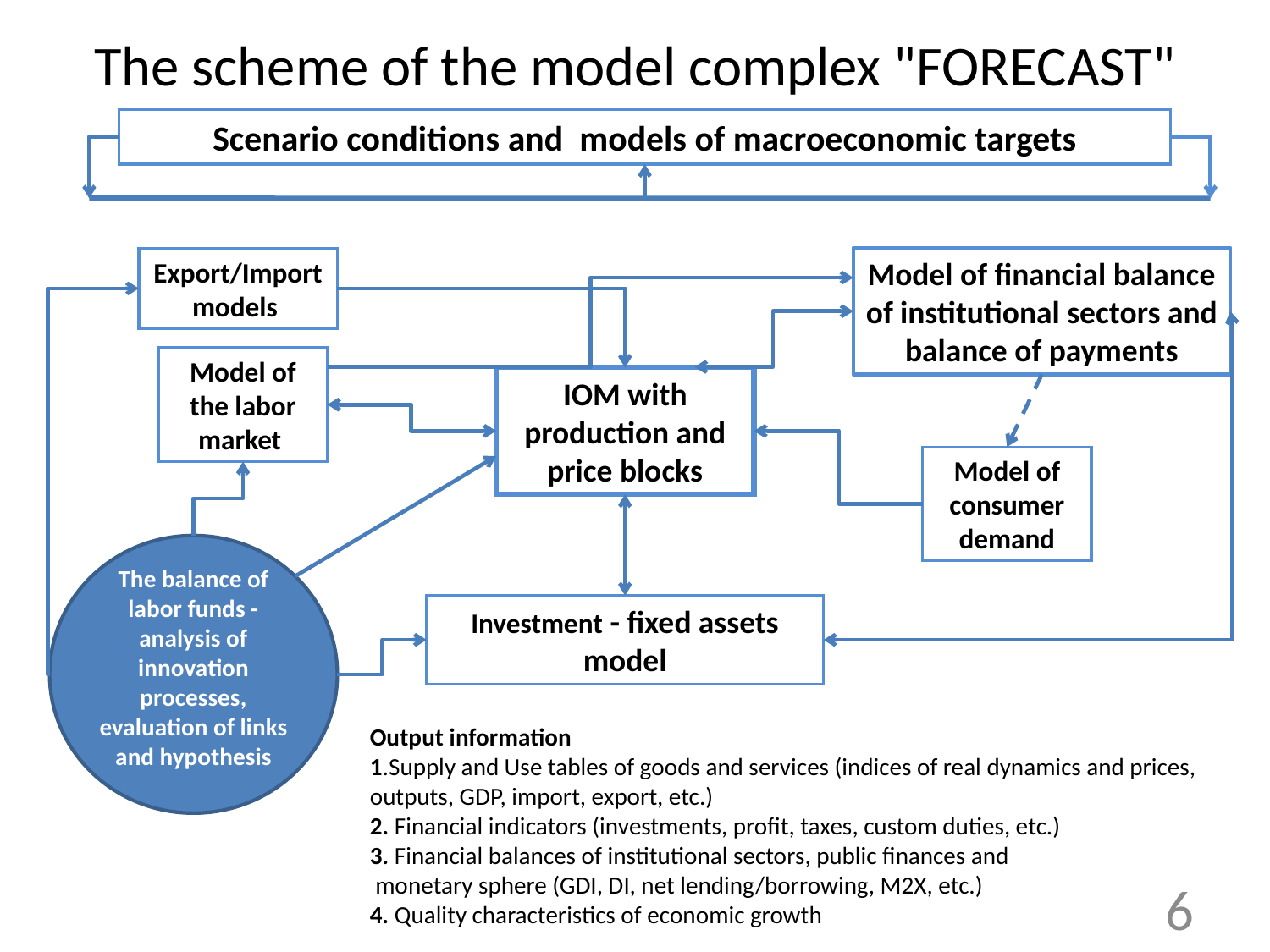

# The scheme of the model complex "FORECAST"
Scenario conditions and  models of macroeconomic targets
Export/Import models
Model of financial balance of institutional sectors and balance of payments
Model of the labor market
IOM with production and price blocks
Model of consumer demand

The balance of labor funds - analysis of innovation processes, evaluation of links and hypothesis
Investment - fixed assets model
Output information
1.Supply and Use tables of goods and services (indices of real dynamics and prices, outputs, GDP, import, export, etc.)
2. Financial indicators (investments, profit, taxes, custom duties, etc.)
3. Financial balances of institutional sectors, public finances and
 monetary sphere (GDI, DI, net lending/borrowing, M2X, etc.)
4. Quality characteristics of economic growth
6